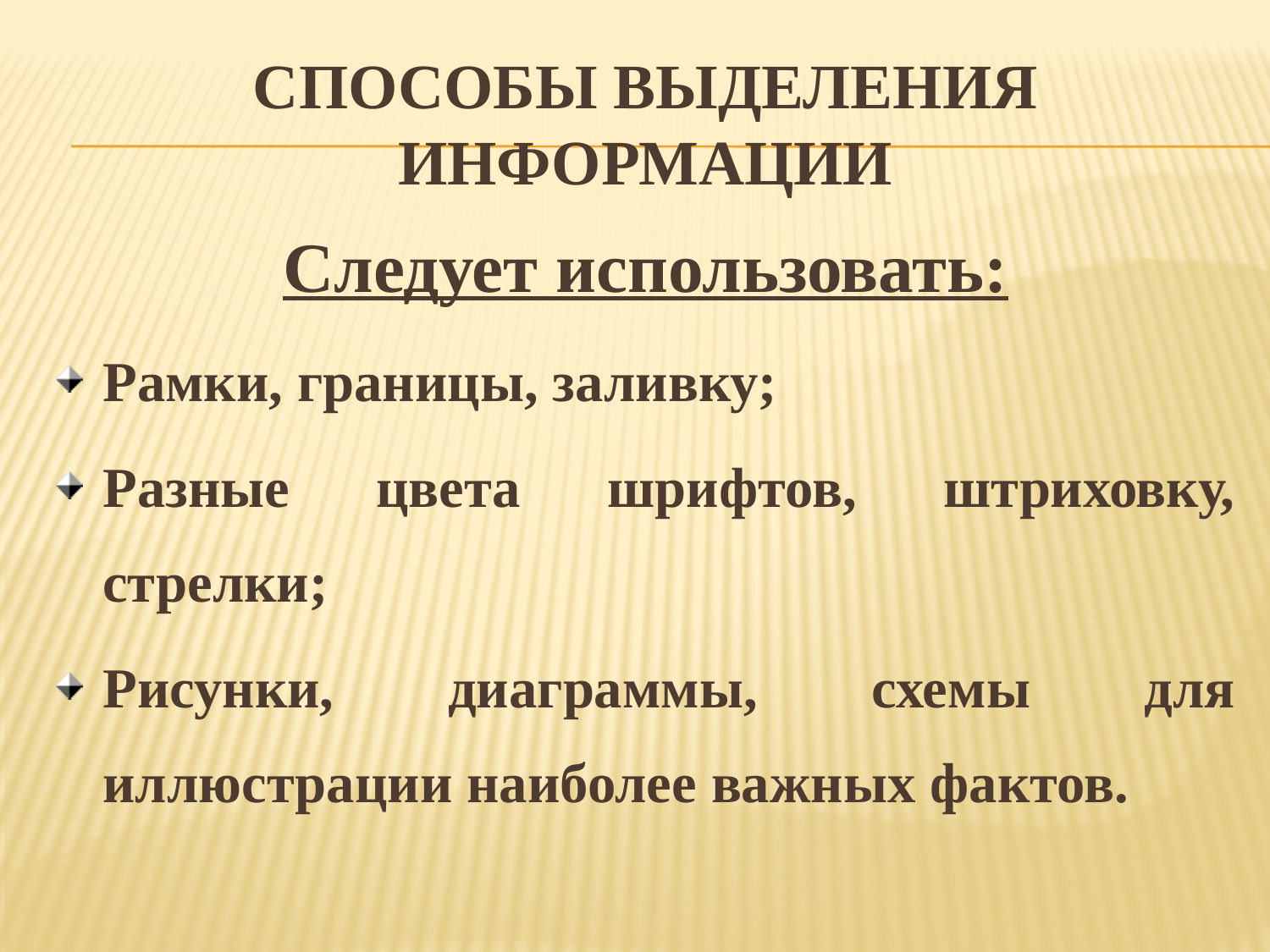

# Способы выделения информации
Следует использовать:
Рамки, границы, заливку;
Разные цвета шрифтов, штриховку, стрелки;
Рисунки, диаграммы, схемы для иллюстрации наиболее важных фактов.